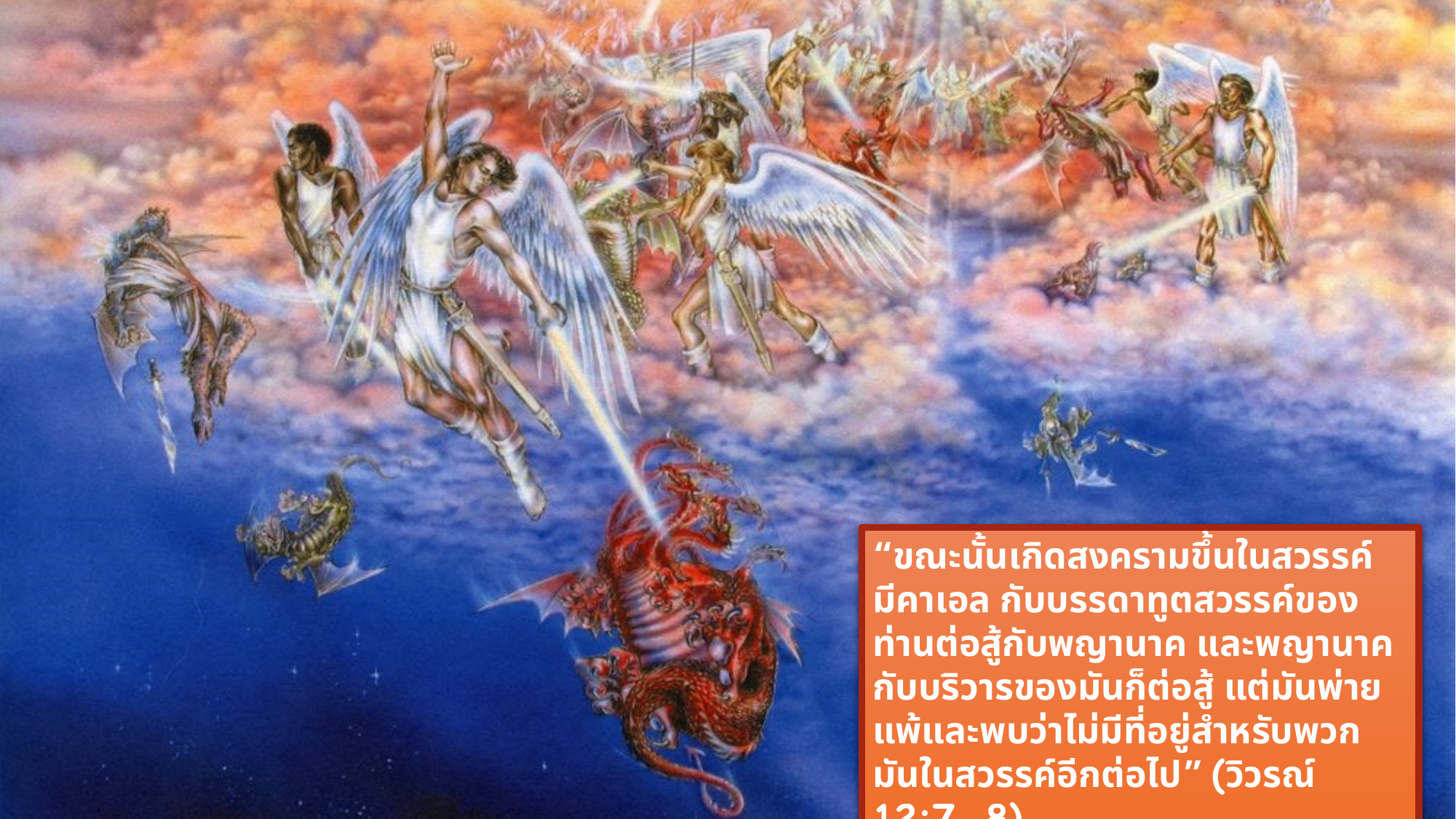

“ขณะ​นั้น​เกิด​สง​คราม​ขึ้น​ใน​สวรรค์ มีคา​เอล กับ​บรรดา​ทูต​สวรรค์​ของ​ท่าน​ต่อ​สู้​กับ​พญา​นาค และ​พญา​นาค​กับ​บริ​วาร​ของ​มัน​ก็​ต่อ​สู้ แต่​มัน​พ่าย​แพ้​และ​พบ​ว่า​ไม่​มี​ที่​อยู่​สำ​หรับ​พวก​มัน​ใน​สวรรค์​อีก​ต่อไป” (วิวรณ์ 12:7, 8)